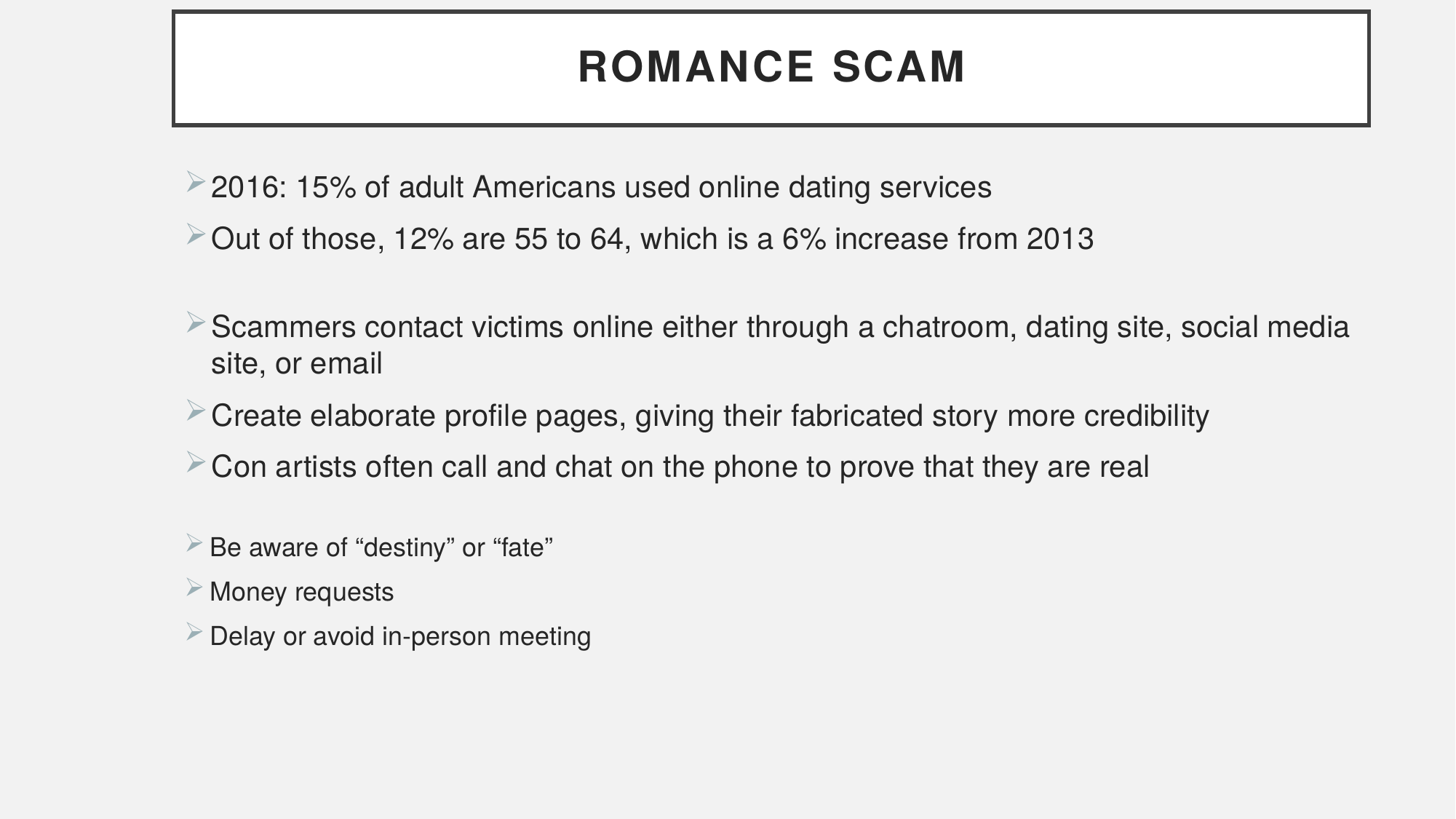

# Romance Scam
2016: 15% of adult Americans used online dating services
Out of those, 12% are 55 to 64, which is a 6% increase from 2013

Scammers contact victims online either through a chatroom, dating site, social media site, or email
Create elaborate profile pages, giving their fabricated story more credibility
Con artists often call and chat on the phone to prove that they are real

Be aware of “destiny” or “fate”
Money requests
Delay or avoid in-person meeting